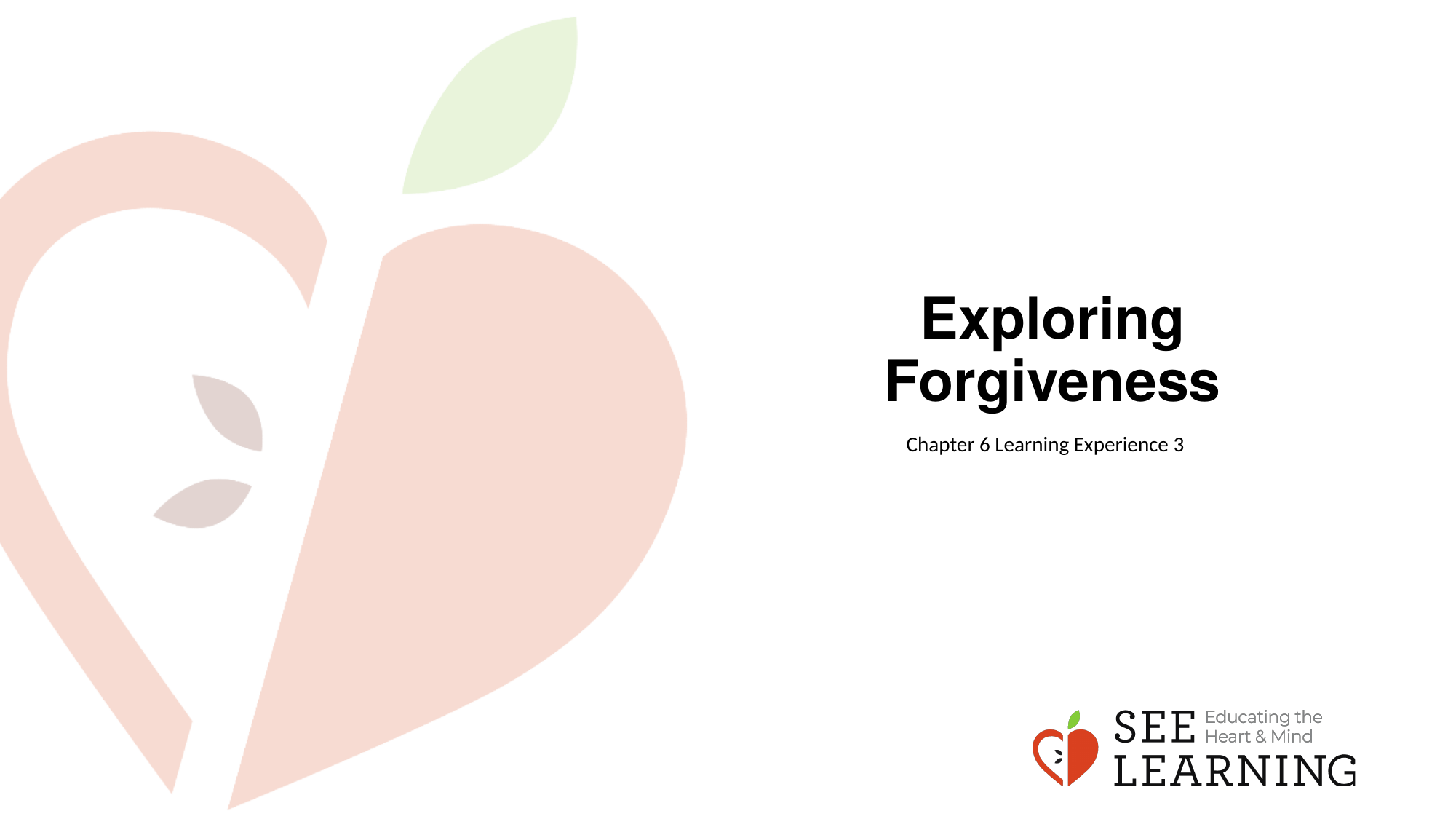

# Exploring Forgiveness
Chapter 6 Learning Experience 3